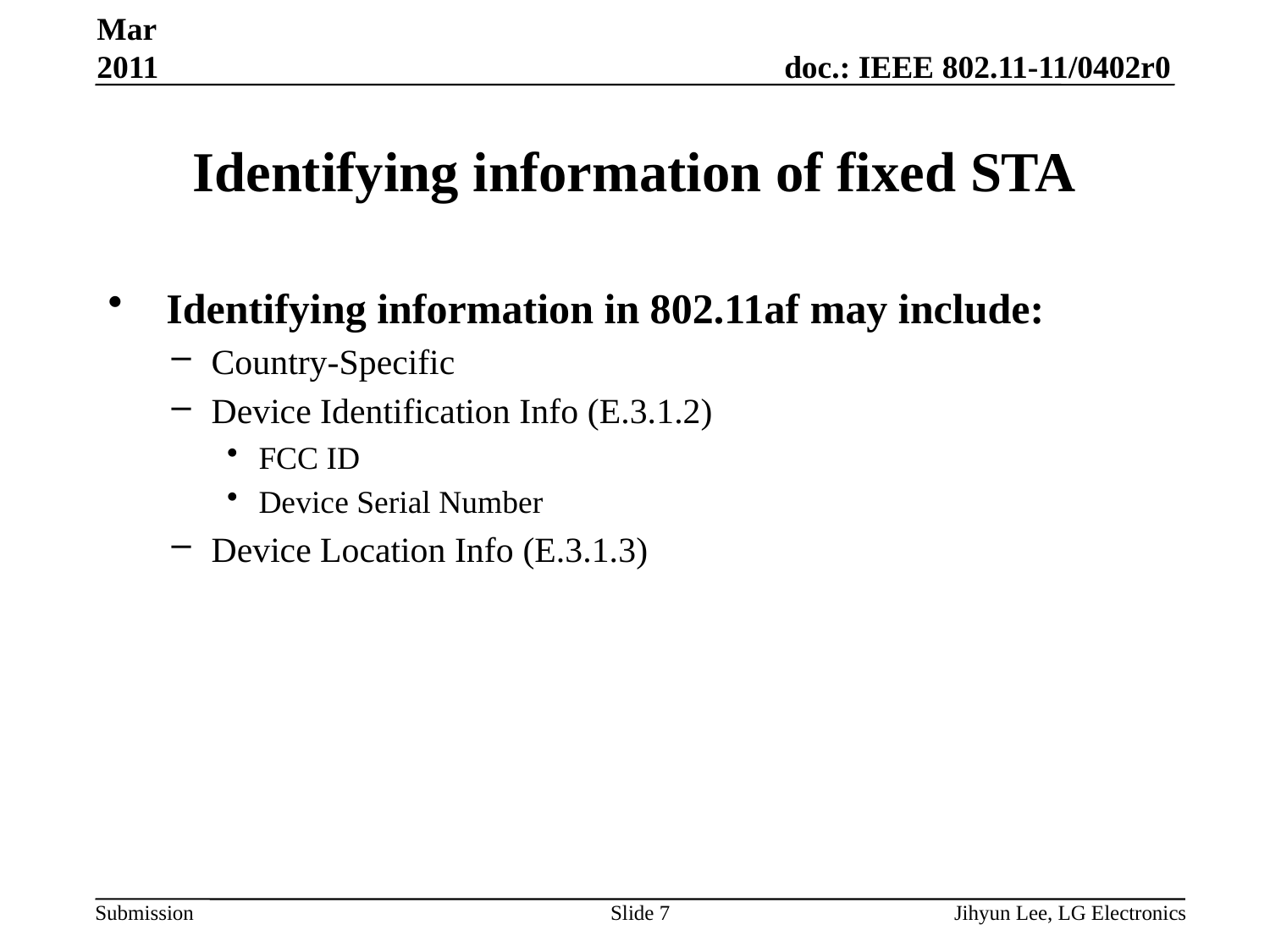

Mar 2011
# Identifying information of fixed STA
 Identifying information in 802.11af may include:
Country-Specific
Device Identification Info (E.3.1.2)
FCC ID
Device Serial Number
Device Location Info (E.3.1.3)

Slide 7
Jihyun Lee, LG Electronics